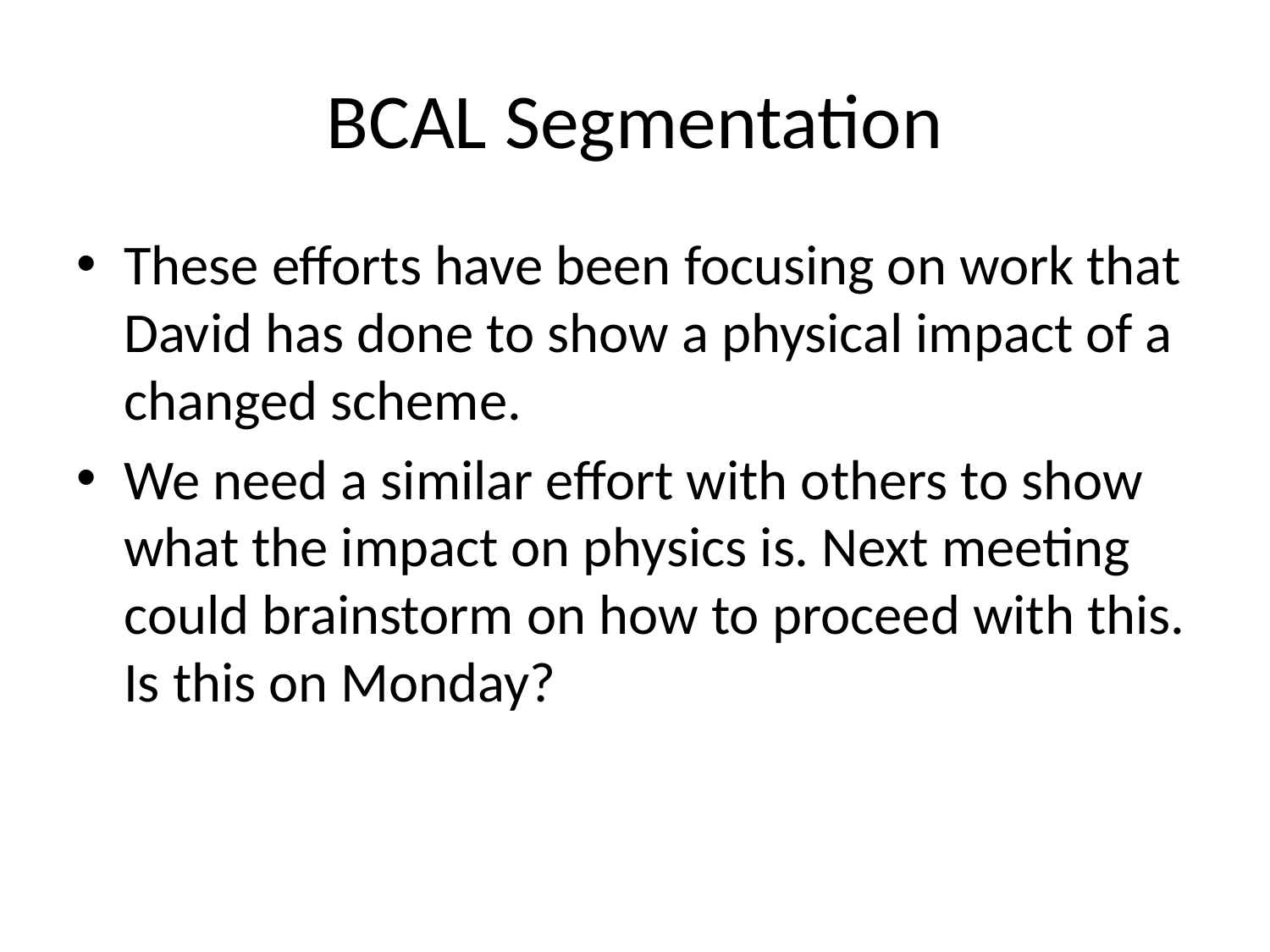

# BCAL Segmentation
These efforts have been focusing on work that David has done to show a physical impact of a changed scheme.
We need a similar effort with others to show what the impact on physics is. Next meeting could brainstorm on how to proceed with this. Is this on Monday?